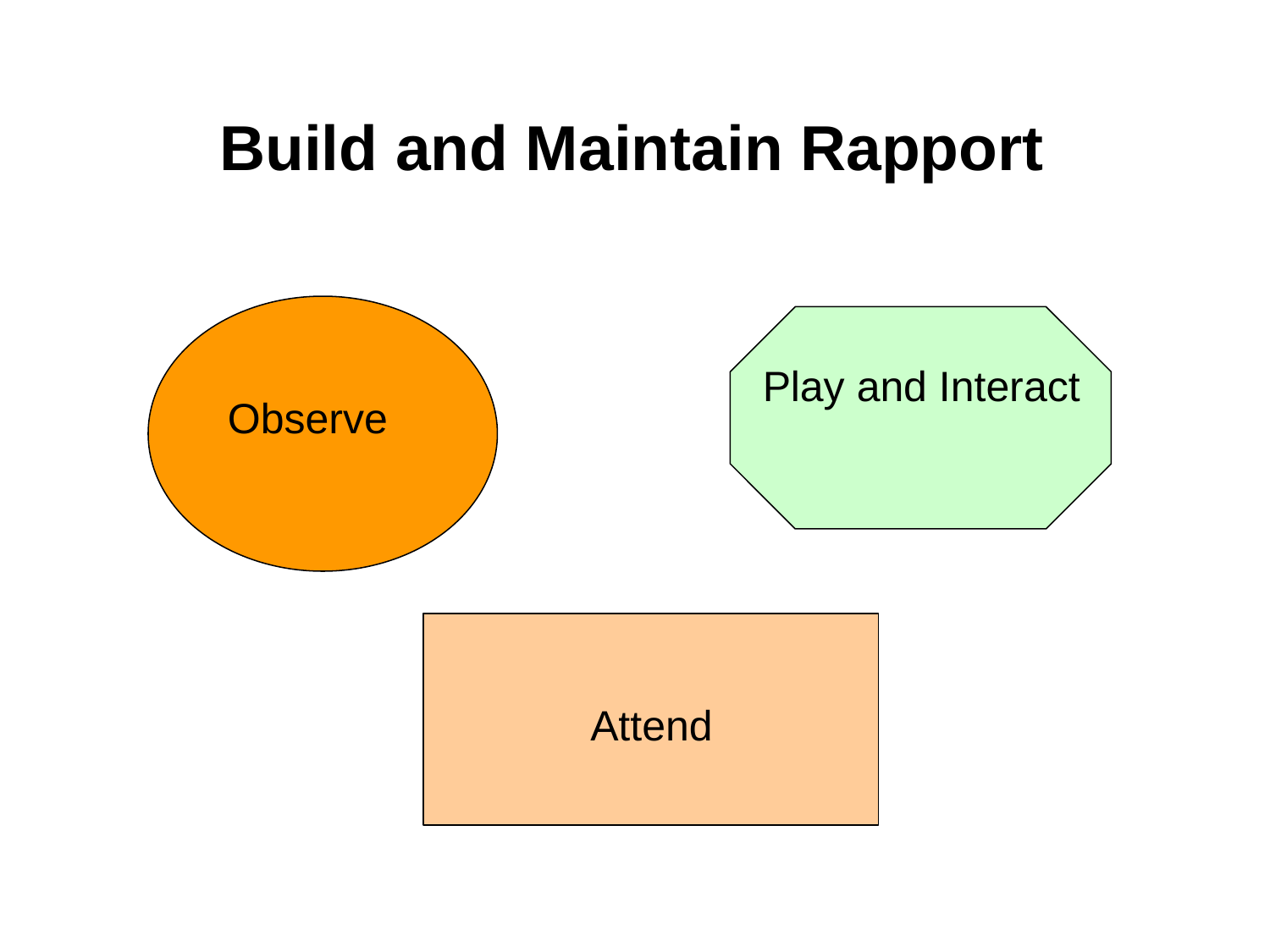

# Build and Maintain Rapport

Play and Interact
Observe

Attend